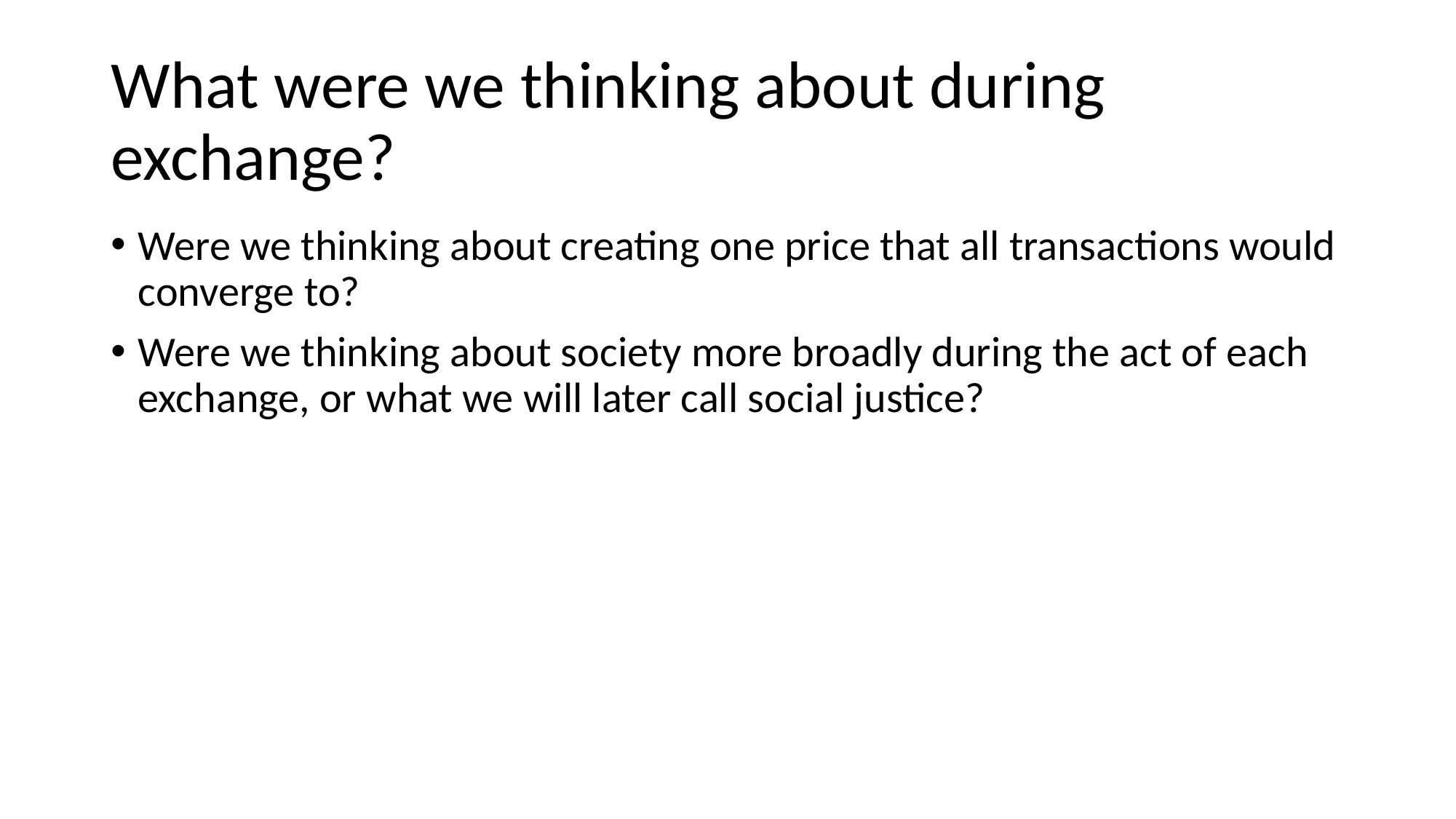

# What were we thinking about during exchange?
Were we thinking about creating one price that all transactions would converge to?
Were we thinking about society more broadly during the act of each exchange, or what we will later call social justice?